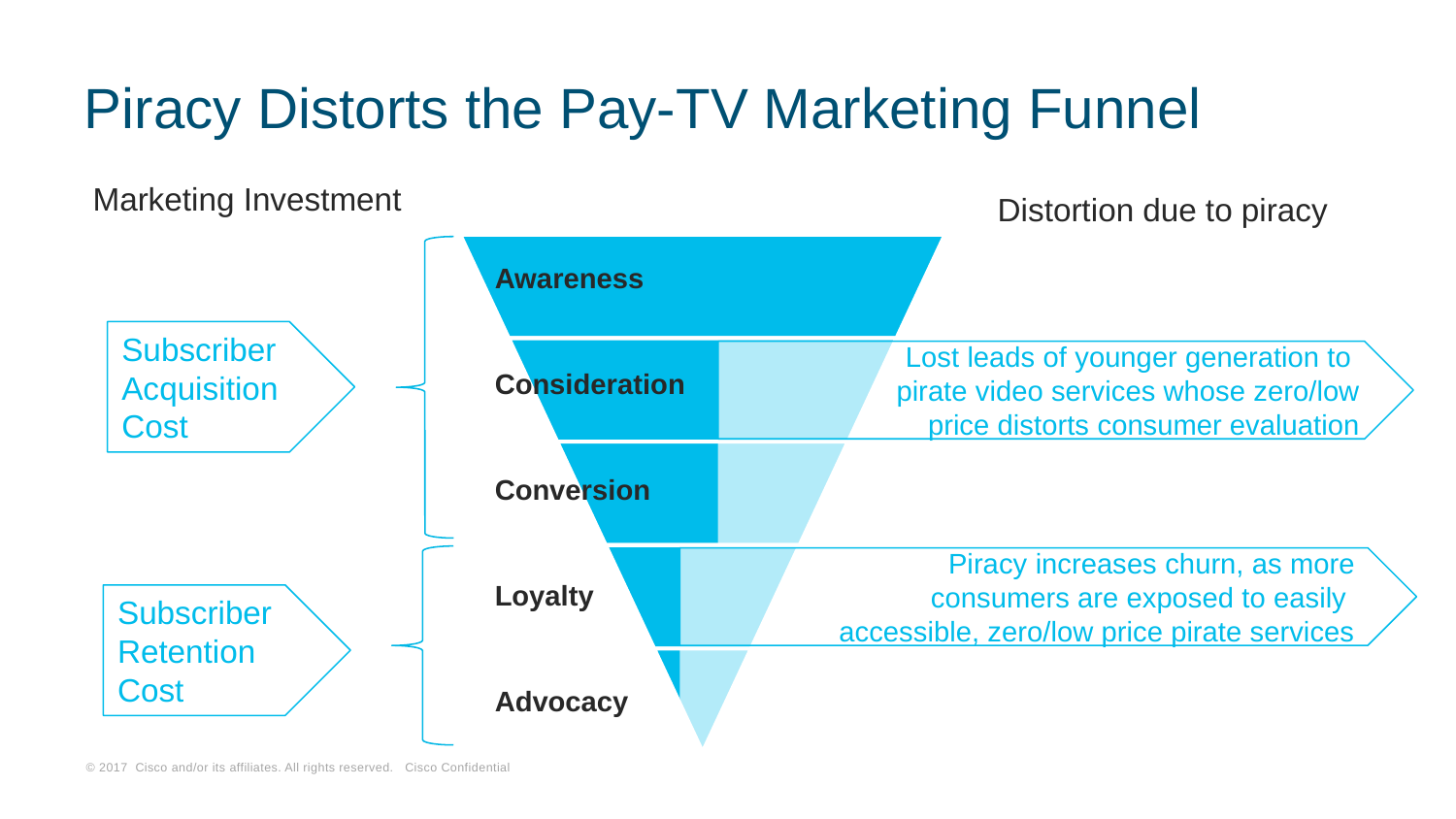

# Piracy Distorts the Pay-TV Marketing Funnel
Marketing Investment
Distortion due to piracy

Awareness
Consideration
Conversion
Loyalty
Advocacy
Subscriber Acquisition Cost
Lost leads of younger generation to
pirate video services whose zero/low
price distorts consumer evaluation

Piracy increases churn, as more
consumers are exposed to easily
accessible, zero/low price pirate services
Subscriber Retention Cost